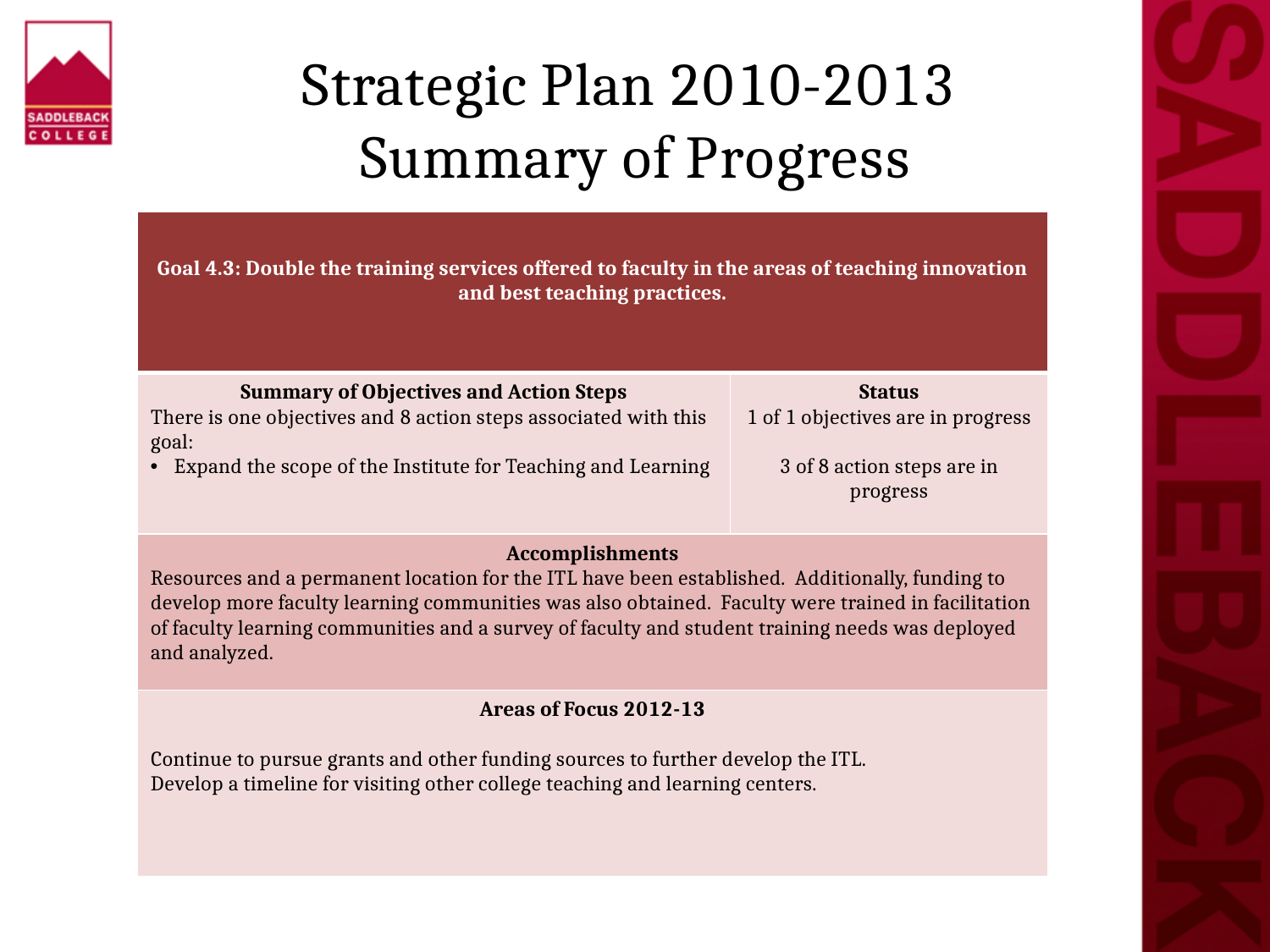

# Strategic Plan 2010-2013 Summary of Progress
| Goal 4.3: Double the training services offered to faculty in the areas of teaching innovation and best teaching practices. |  |
| --- | --- |
| Summary of Objectives and Action Steps There is one objectives and 8 action steps associated with this goal: Expand the scope of the Institute for Teaching and Learning | Status 1 of 1 objectives are in progress 3 of 8 action steps are in progress |
| Accomplishments Resources and a permanent location for the ITL have been established. Additionally, funding to develop more faculty learning communities was also obtained. Faculty were trained in facilitation of faculty learning communities and a survey of faculty and student training needs was deployed and analyzed. |  |
| Areas of Focus 2012-13 Continue to pursue grants and other funding sources to further develop the ITL. Develop a timeline for visiting other college teaching and learning centers. |  |